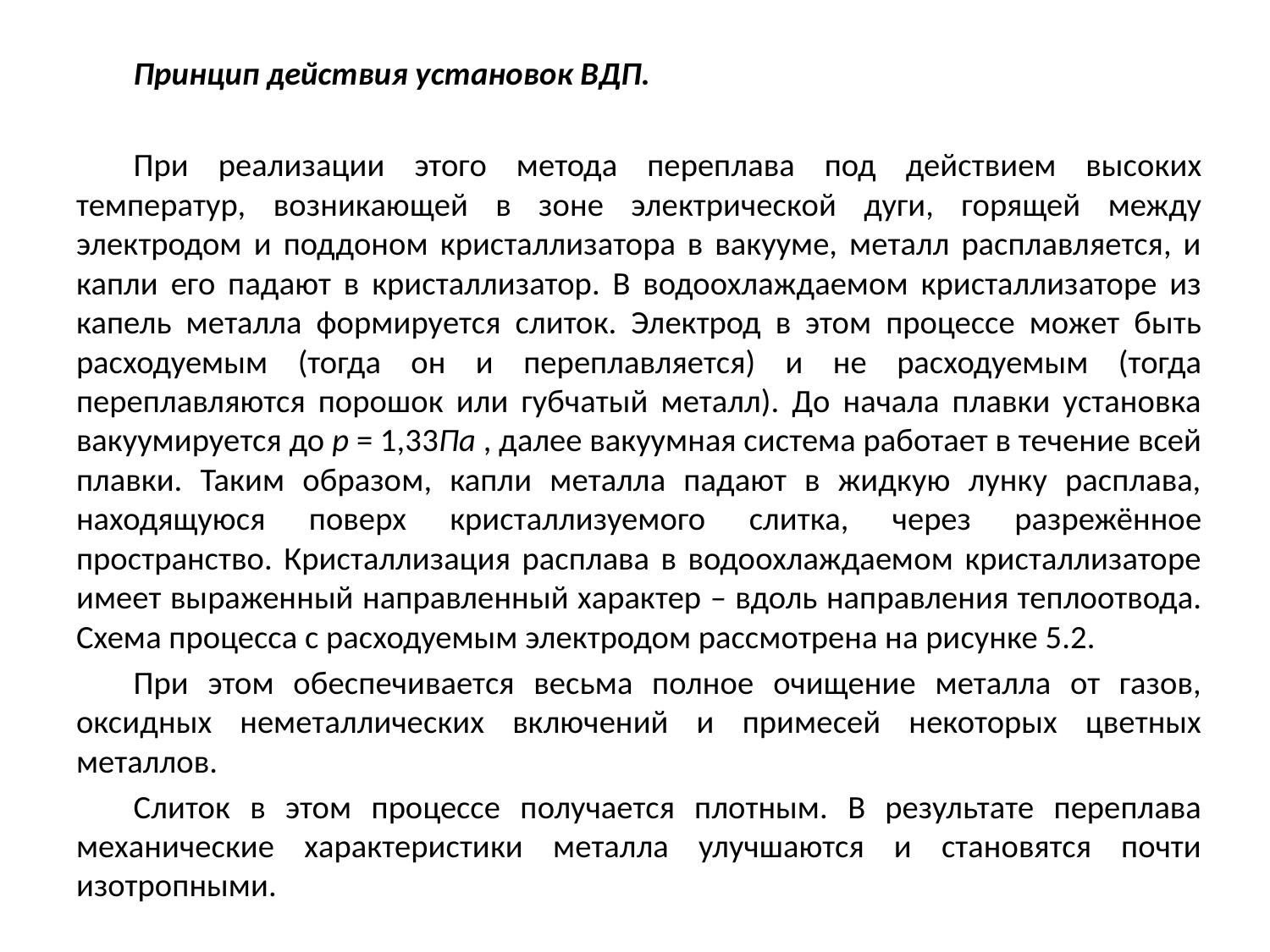

Принцип действия установок ВДП.

При реализации этого метода переплава под действием высоких температур, возникающей в зоне электрической дуги, горящей между электродом и поддоном кристаллизатора в вакууме, металл расплавляется, и капли его падают в кристаллизатор. В водоохлаждаемом кристаллизаторе из капель металла формируется слиток. Электрод в этом процессе может быть расходуемым (тогда он и переплавляется) и не расходуемым (тогда переплавляются порошок или губчатый металл). До начала плавки установка вакуумируется до p = 1,33Па , далее вакуумная система работает в течение всей плавки. Таким образом, капли металла падают в жидкую лунку расплава, находящуюся поверх кристаллизуемого слитка, через разрежённое пространство. Кристаллизация расплава в водоохлаждаемом кристаллизаторе имеет выраженный направленный характер – вдоль направления теплоотвода. Схема процесса с расходуемым электродом рассмотрена на рисунке 5.2.
При этом обеспечивается весьма полное очищение металла от газов, оксидных неметаллических включений и примесей некоторых цветных металлов.
Слиток в этом процессе получается плотным. В результате переплава механические характеристики металла улучшаются и становятся почти изотропными.